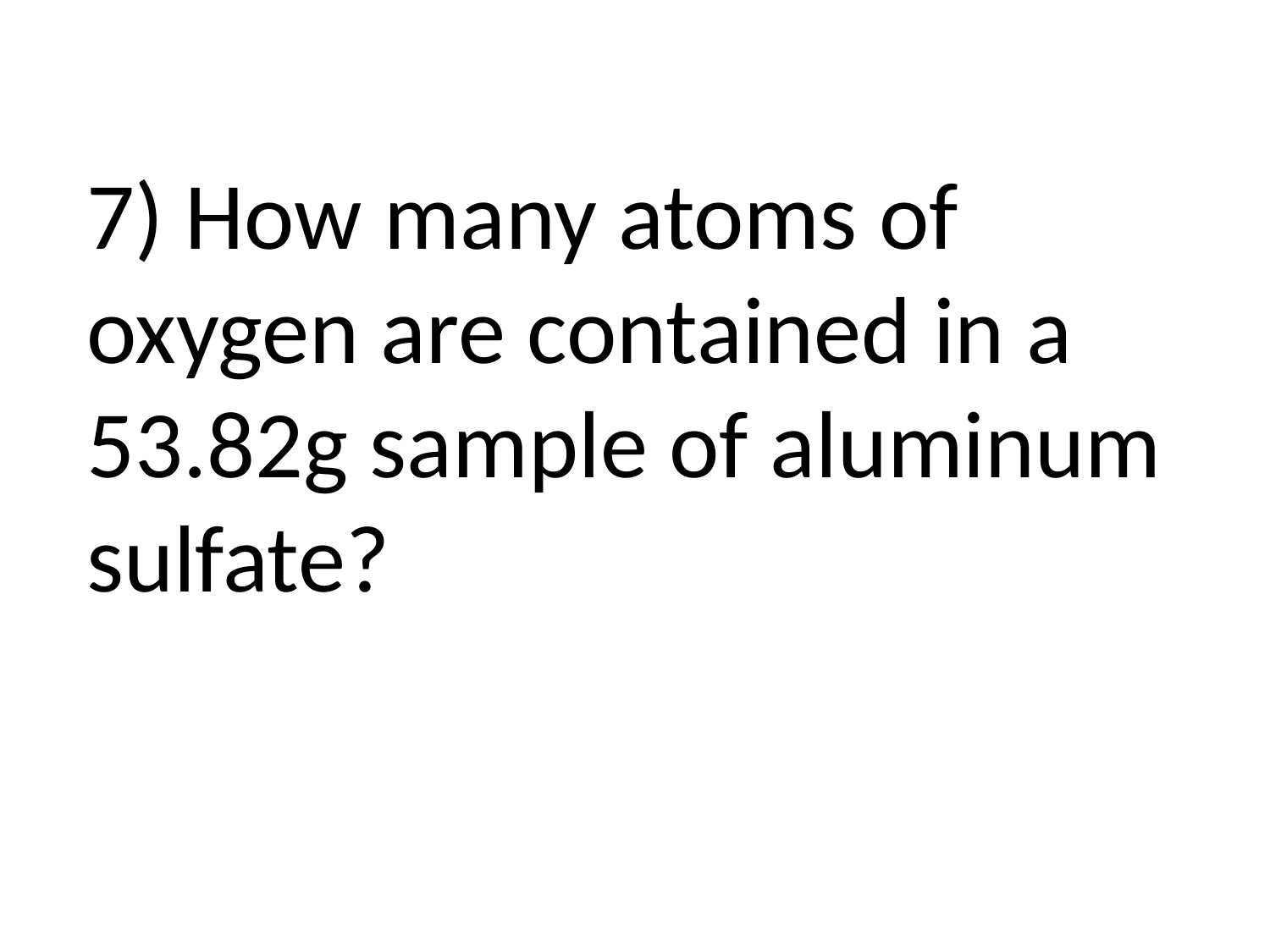

7) How many atoms of oxygen are contained in a 53.82g sample of aluminum sulfate?